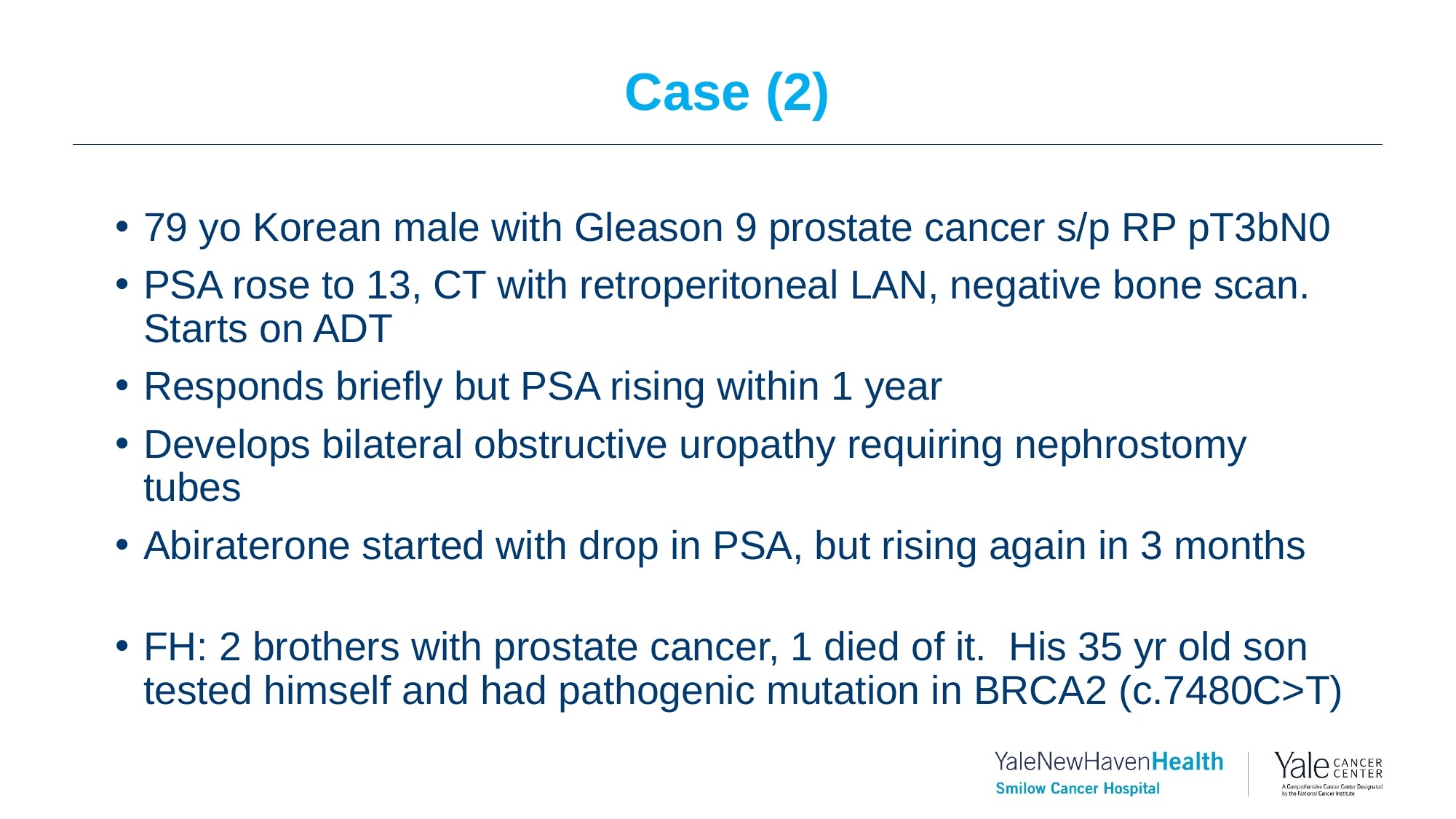

Case (2)
79 yo Korean male with Gleason 9 prostate cancer s/p RP pT3bN0
PSA rose to 13, CT with retroperitoneal LAN, negative bone scan.  Starts on ADT
Responds briefly but PSA rising within 1 year
Develops bilateral obstructive uropathy requiring nephrostomy tubes
Abiraterone started with drop in PSA, but rising again in 3 months
FH: 2 brothers with prostate cancer, 1 died of it.  His 35 yr old son tested himself and had pathogenic mutation in BRCA2 (c.7480C>T)